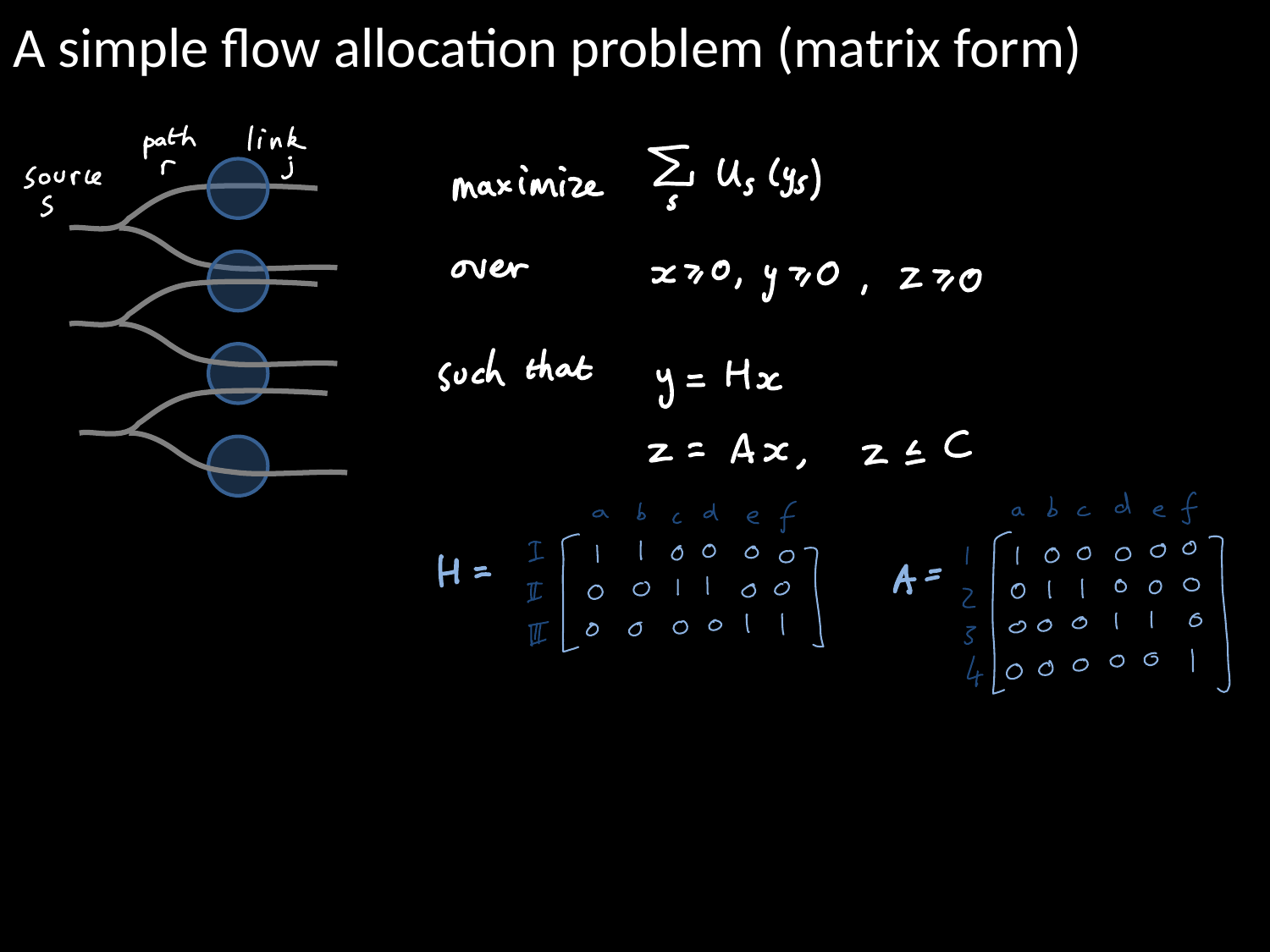

# A simple flow allocation problem (matrix form)